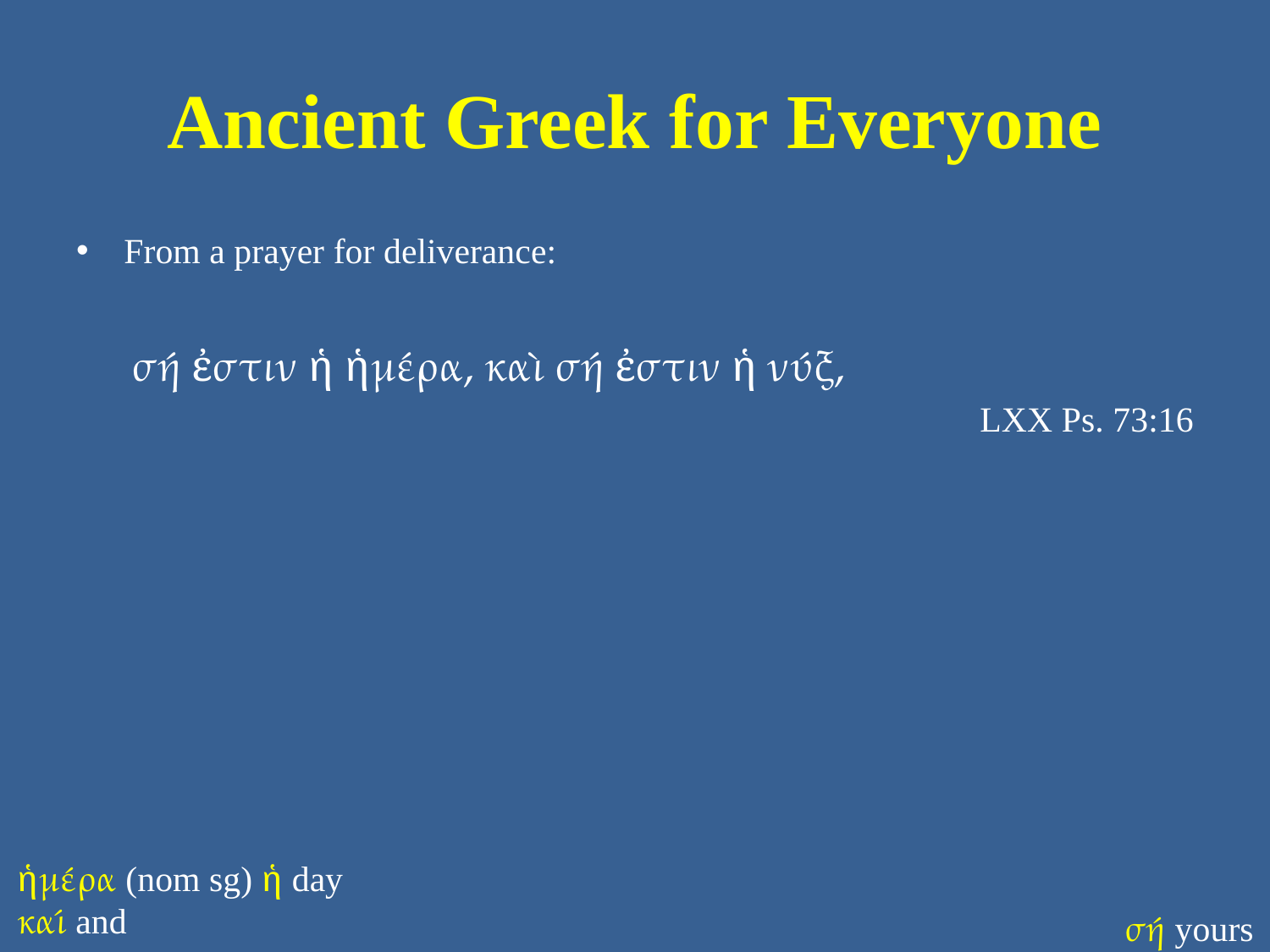

# Ancient Greek for Everyone
From a prayer for deliverance:

σή ἐστιν ἡ ἡμέρα, καὶ σή ἐστιν ἡ νύξ,
LXX Ps. 73:16

ἡμέρα (nom sg) ἡ day
καί and
σή yours